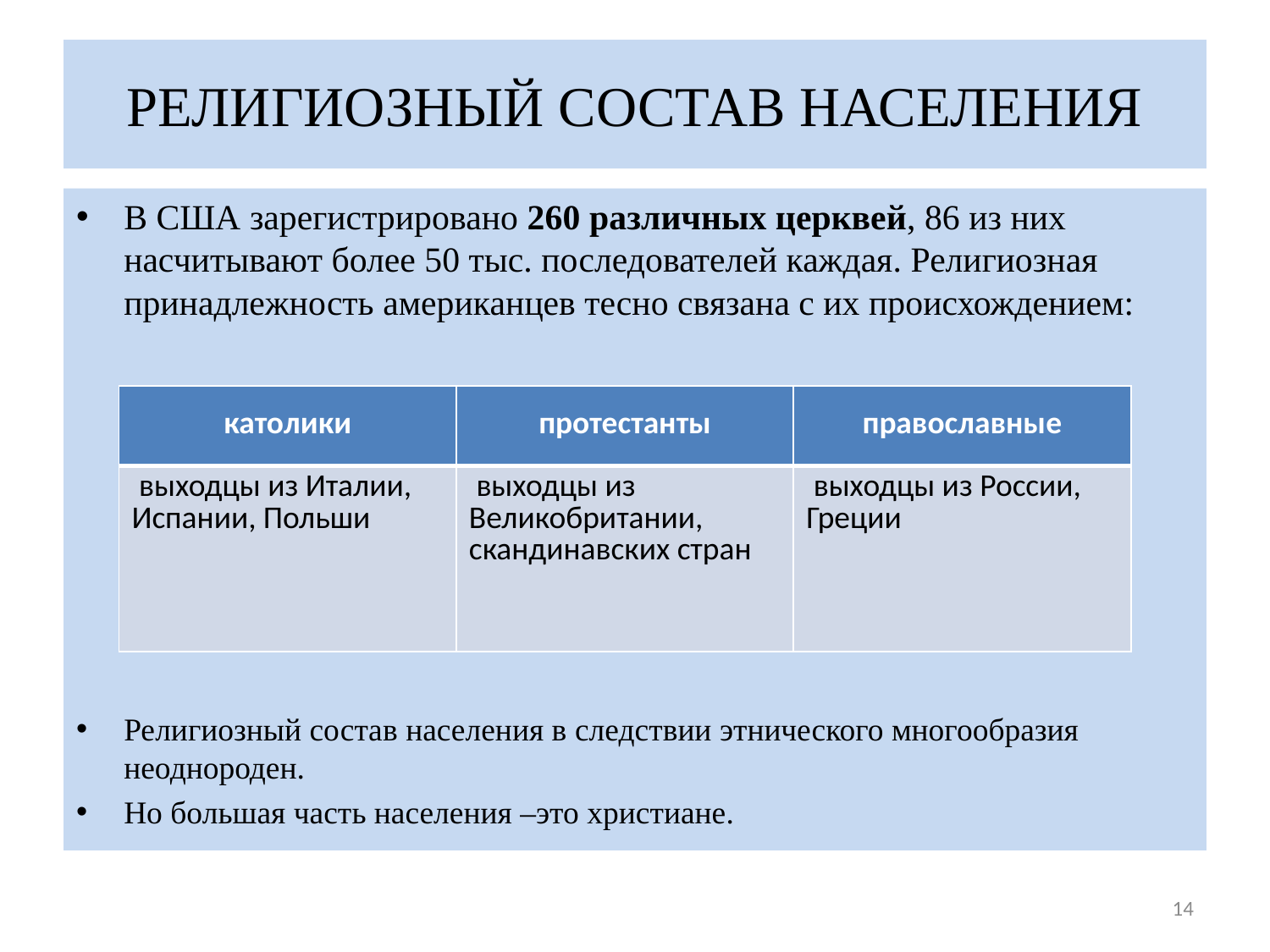

# РЕЛИГИОЗНЫЙ СОСТАВ НАСЕЛЕНИЯ
В США зарегистрировано 260 различных церквей, 86 из них насчитывают более 50 тыс. последователей каждая. Религиозная принадлежность американцев тесно связана с их происхождением:

Религиозный состав населения в следствии этнического многообразия неоднороден.
Но большая часть населения –это христиане.

| католики | протестанты | православные |
| --- | --- | --- |
| выходцы из Италии, Испании, Польши | выходцы из Великобритании, скандинавских стран | выходцы из России, Греции |
14